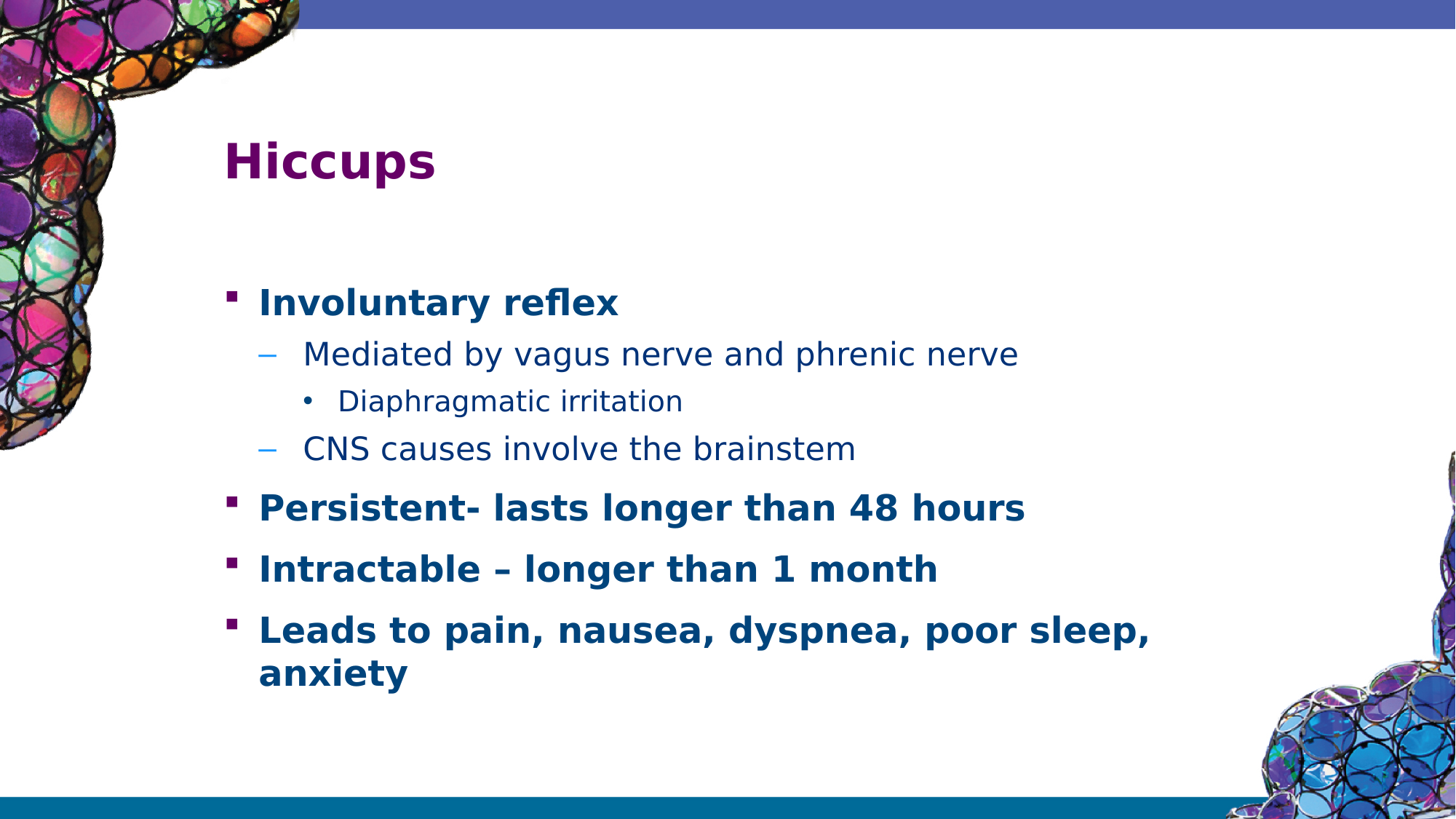

# Hiccups
Involuntary reflex
Mediated by vagus nerve and phrenic nerve
Diaphragmatic irritation
CNS causes involve the brainstem
Persistent- lasts longer than 48 hours
Intractable – longer than 1 month
Leads to pain, nausea, dyspnea, poor sleep, anxiety